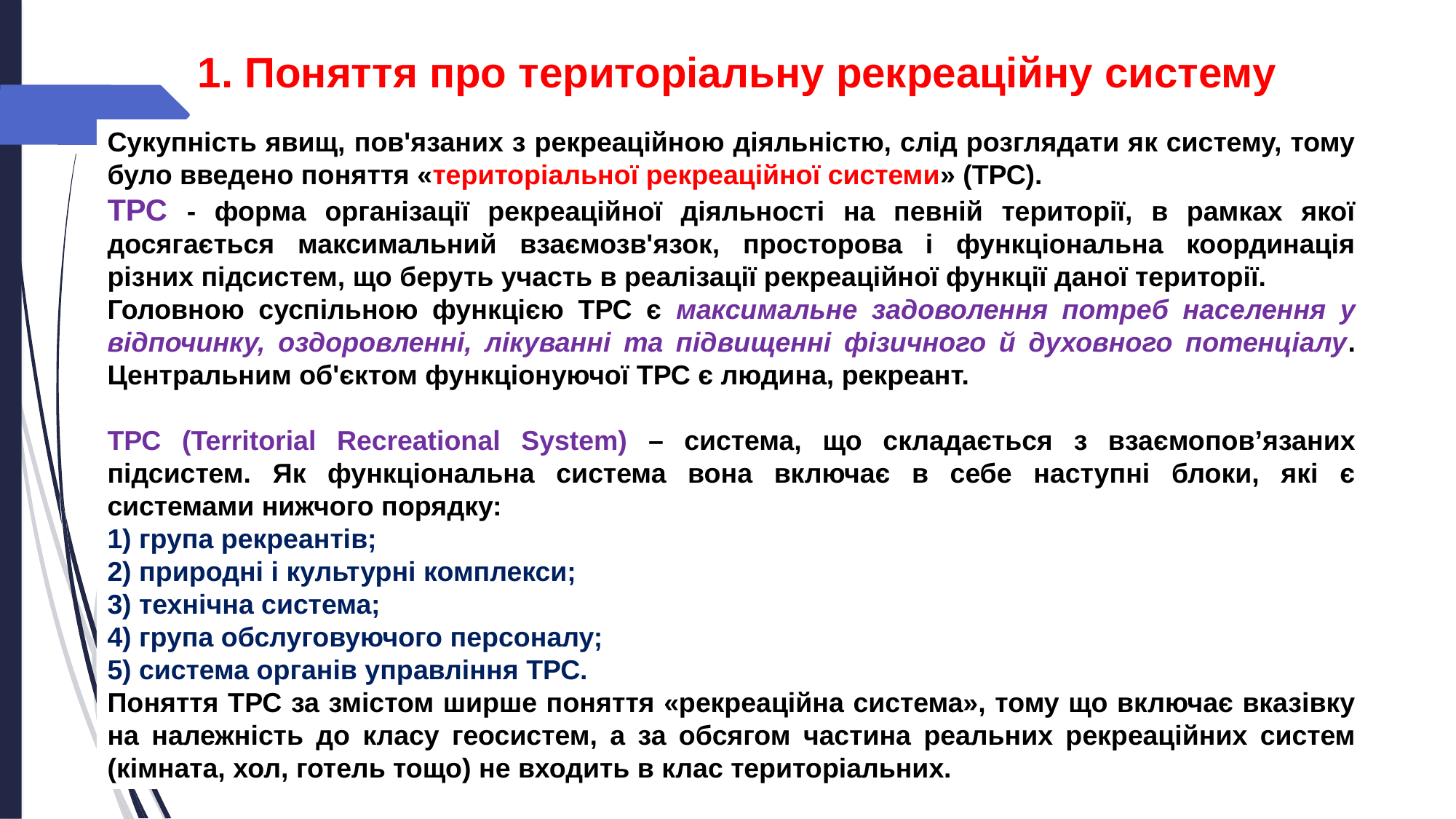

1. Поняття про територіальну рекреаційну систему
Сукупність явищ, пов'язаних з рекреаційною діяльністю, слід розглядати як систему, тому було введено поняття «територіальної рекреаційної системи» (ТРС).
ТРС - форма організації рекреаційної діяльності на певній території, в рамках якої досягається максимальний взаємозв'язок, просторова і функціональна координація різних підсистем, що беруть участь в реалізації рекреаційної функції даної території.
Головною суспільною функцією ТРС є максимальне задоволення потреб населення у відпочинку, оздоровленні, лікуванні та підвищенні фізичного й духовного потенціалу. Центральним об'єктом функціонуючої ТРС є людина, рекреант.

ТРС (Territorial Recreational System) – система, що складається з взаємопов’язаних підсистем. Як функціональна система вона включає в себе наступні блоки, які є системами нижчого порядку:
1) група рекреантів;
2) природні і культурні комплекси;
3) технічна система;
4) група обслуговуючого персоналу;
5) система органів управління ТРС.
Поняття ТРС за змістом ширше поняття «рекреаційна система», тому що включає вказівку на належність до класу геосистем, а за обсягом частина реальних рекреаційних систем (кімната, хол, готель тощо) не входить в клас територіальних.